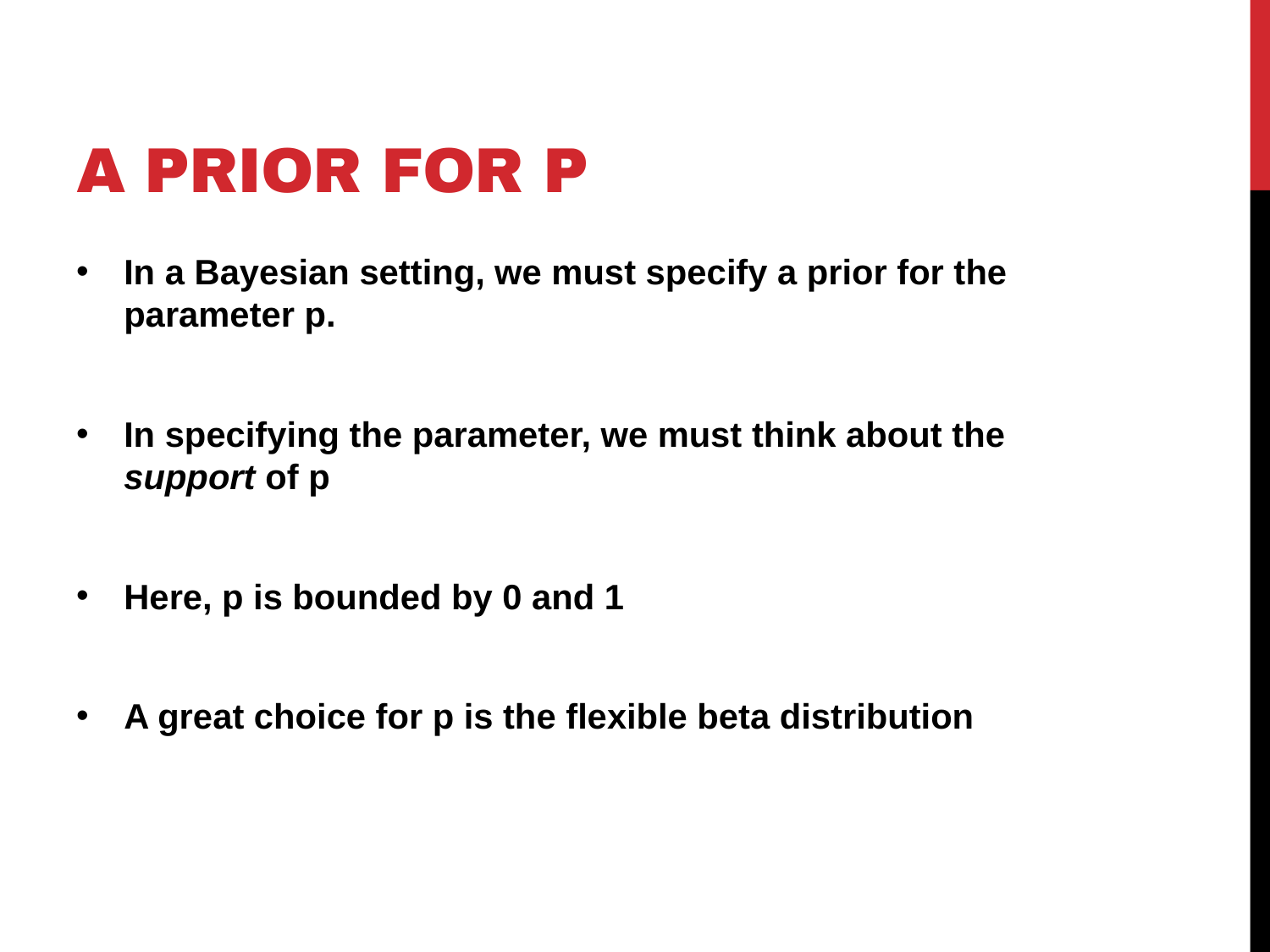

# A prior for p
In a Bayesian setting, we must specify a prior for the parameter p.

In specifying the parameter, we must think about the support of p

Here, p is bounded by 0 and 1

A great choice for p is the flexible beta distribution